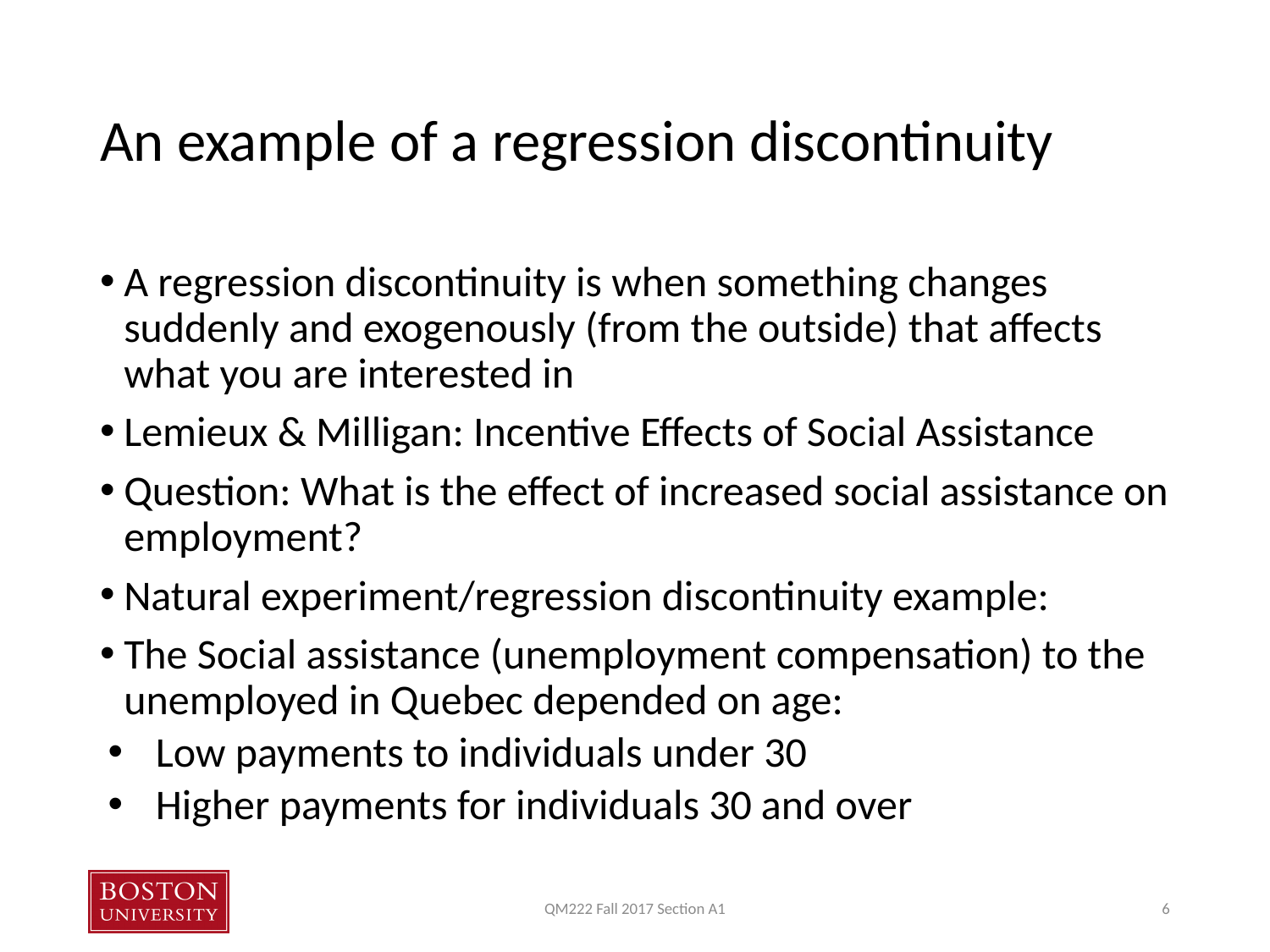

# An example of a regression discontinuity
A regression discontinuity is when something changes suddenly and exogenously (from the outside) that affects what you are interested in
Lemieux & Milligan: Incentive Effects of Social Assistance
Question: What is the effect of increased social assistance on employment?
Natural experiment/regression discontinuity example:
The Social assistance (unemployment compensation) to the unemployed in Quebec depended on age:
Low payments to individuals under 30
Higher payments for individuals 30 and over

QM222 Fall 2017 Section A1
6